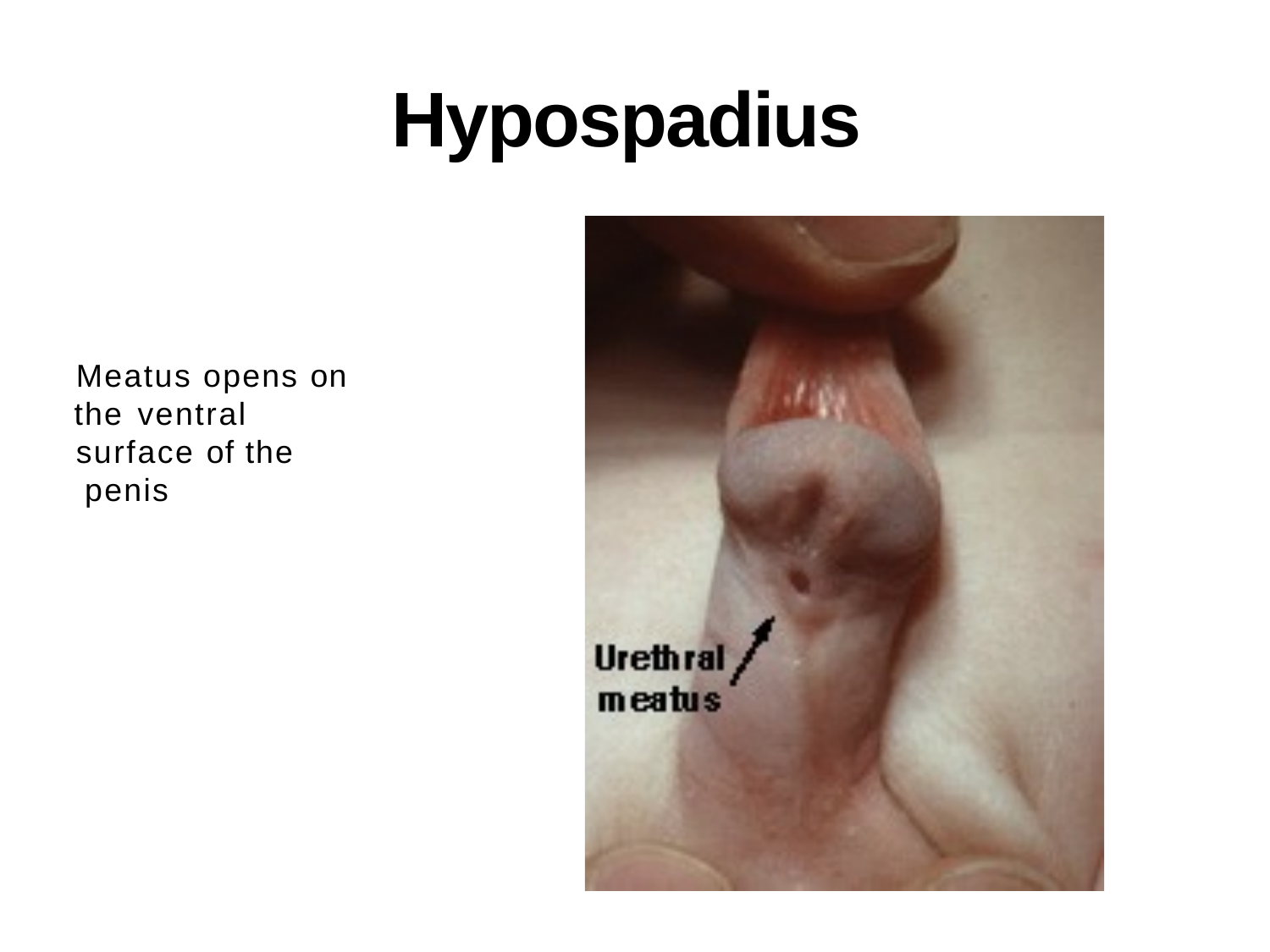

# Hypospadius

Meatus opens on  the ventral
surface of the  penis